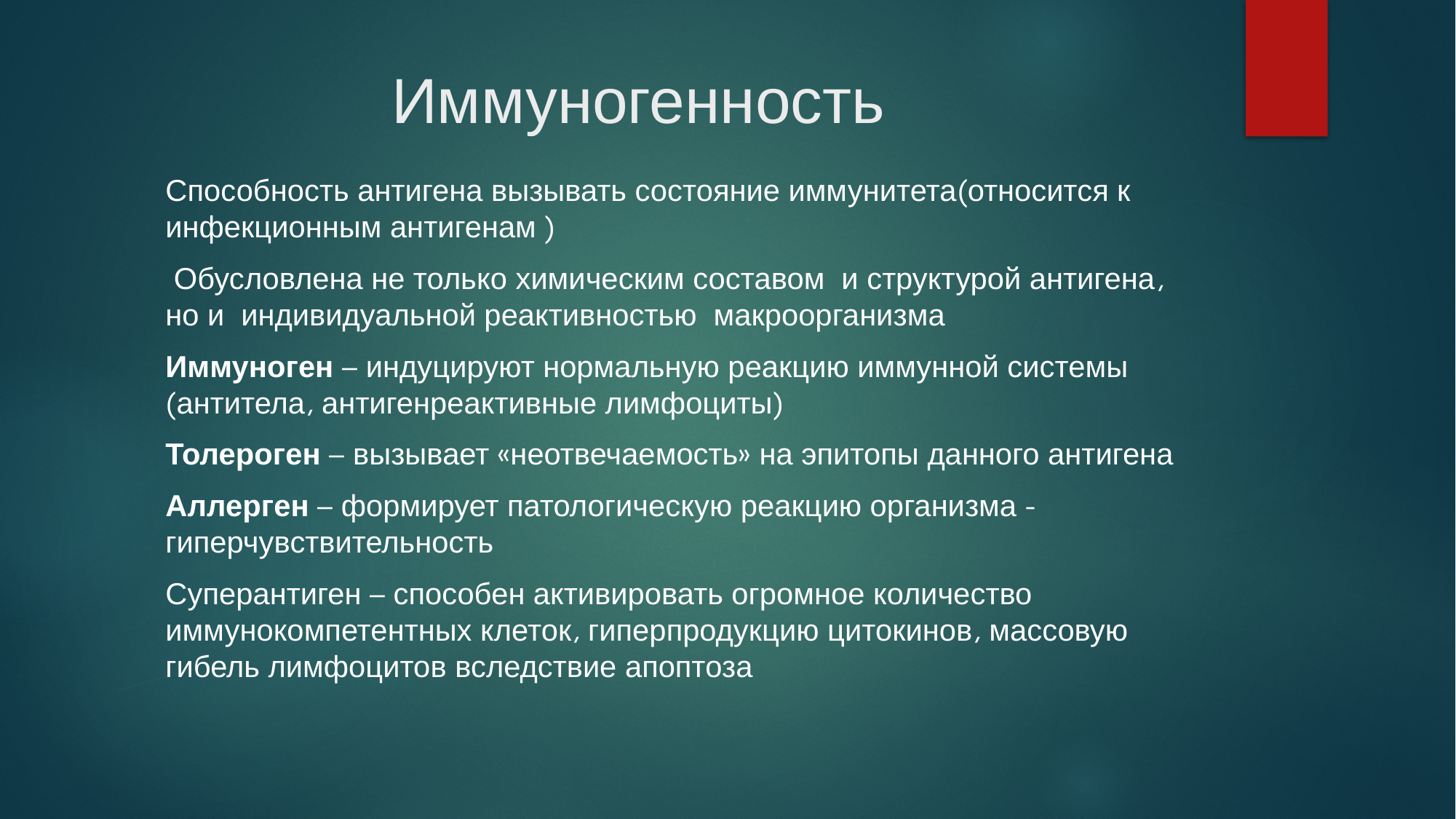

# Иммуногенность
Способность антигена вызывать состояние иммунитета(относится к инфекционным антигенам )
 Обусловлена не только химическим составом  и структурой антигена, но и  индивидуальной реактивностью  макроорганизма
Иммуноген – индуцируют нормальную реакцию иммунной системы (антитела, антигенреактивные лимфоциты)
Толероген – вызывает «неотвечаемость» на эпитопы данного антигена
Аллерген – формирует патологическую реакцию организма - гиперчувствительность
Суперантиген – способен активировать огромное количество иммунокомпетентных клеток, гиперпродукцию цитокинов, массовую  гибель лимфоцитов вследствие апоптоза